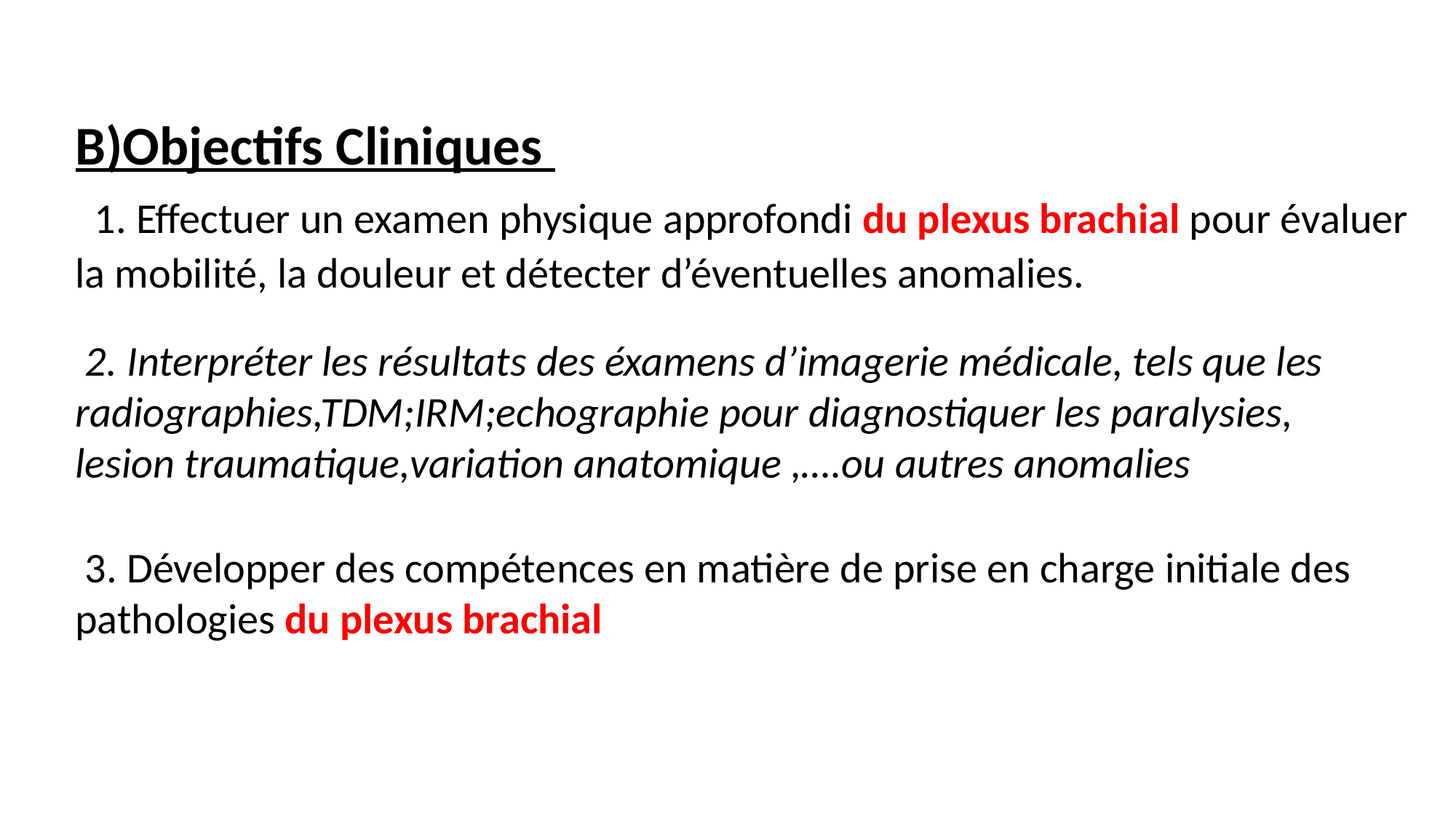

B)Objectifs Cliniques
  1. Effectuer un examen physique approfondi du plexus brachial pour évaluer la mobilité, la douleur et détecter d’éventuelles anomalies.
 2. Interpréter les résultats des éxamens d’imagerie médicale, tels que les radiographies,TDM;IRM;echographie pour diagnostiquer les paralysies, lesion traumatique,variation anatomique ,….ou autres anomalies
 3. Développer des compétences en matière de prise en charge initiale des pathologies du plexus brachial